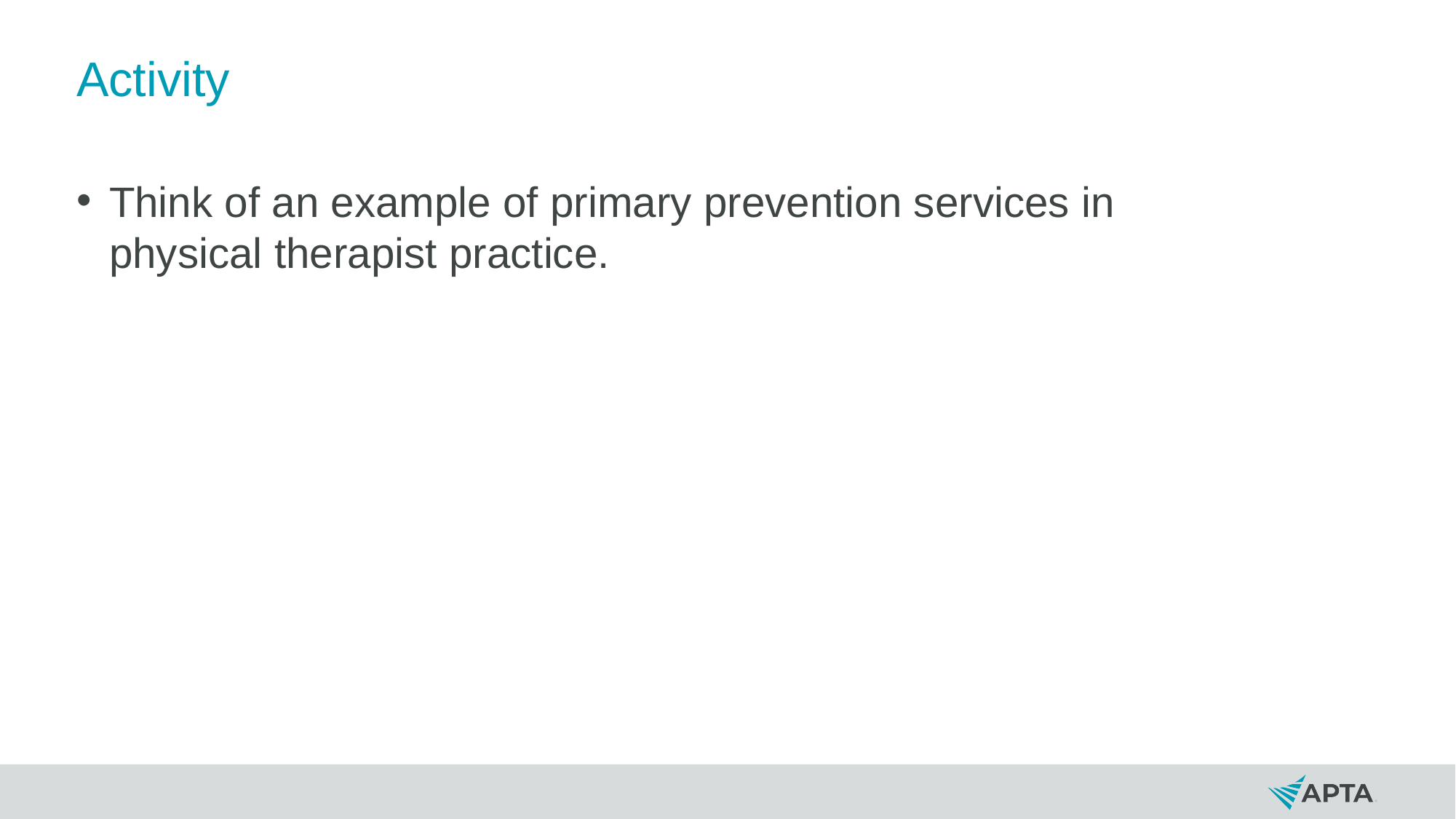

# Activity
Think of an example of primary prevention services in physical therapist practice.